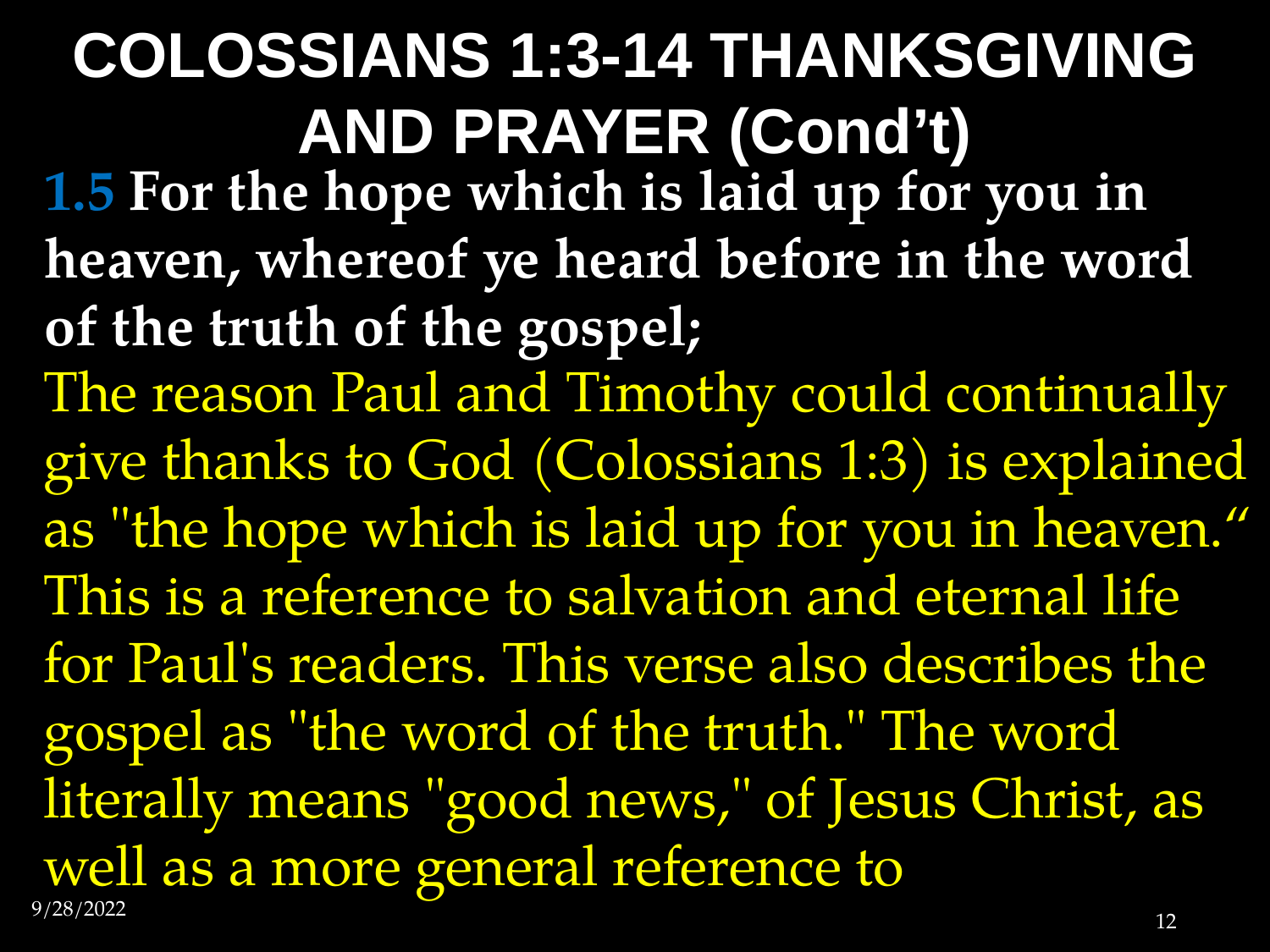

# COLOSSIANS 1:3-14 THANKSGIVING AND PRAYER (Cond’t)
1.5 For the hope which is laid up for you in heaven, whereof ye heard before in the word of the truth of the gospel;
The reason Paul and Timothy could continually give thanks to God (Colossians 1:3) is explained as "the hope which is laid up for you in heaven.“ This is a reference to salvation and eternal life for Paul's readers. This verse also describes the gospel as "the word of the truth." The word literally means "good news," of Jesus Christ, as well as a more general reference to
9/28/2022
12